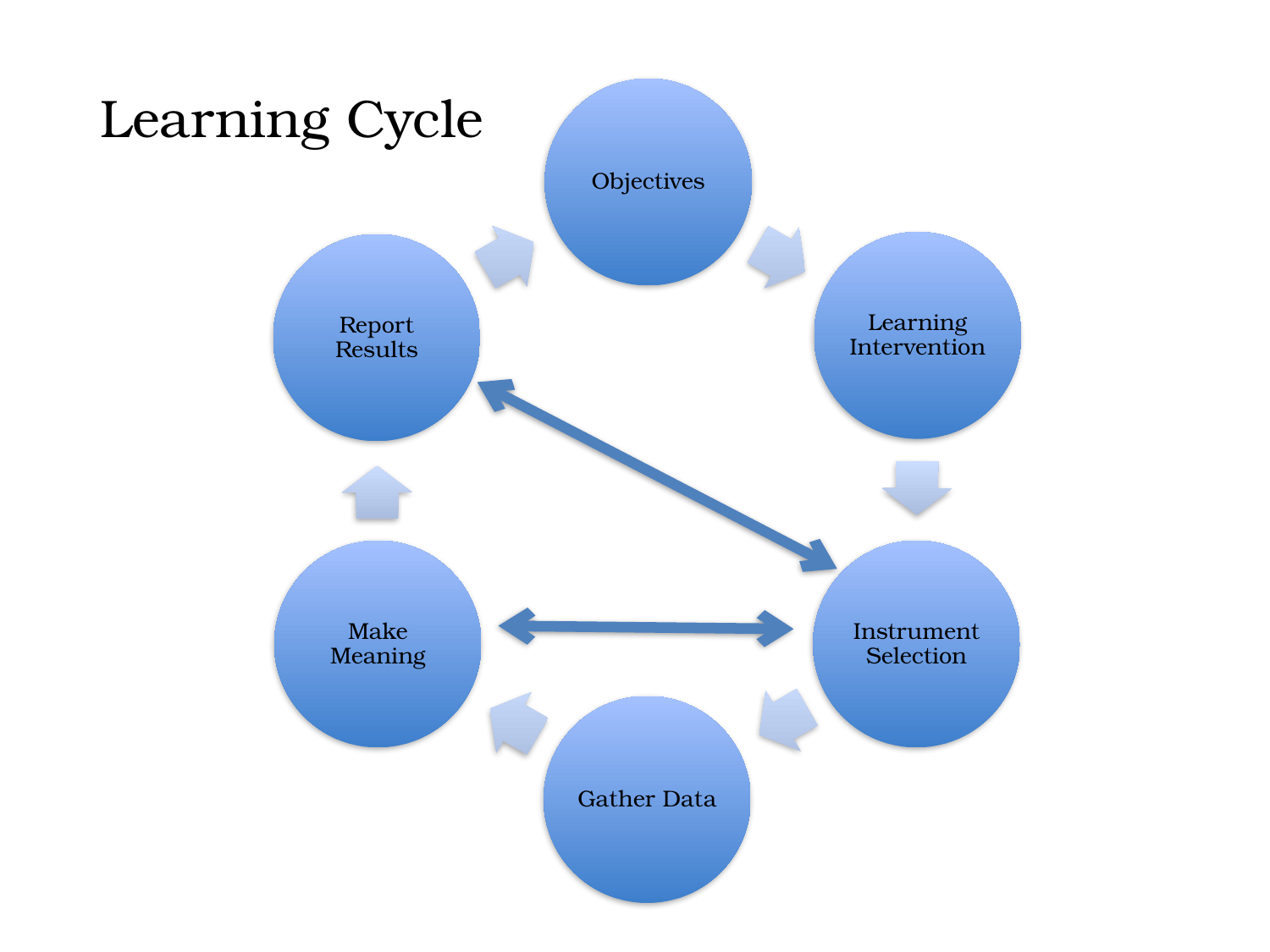

Objectives

Learning Intervention

Instrument Selection

Gather Data

Make Meaning

Report Results

Learning Cycle